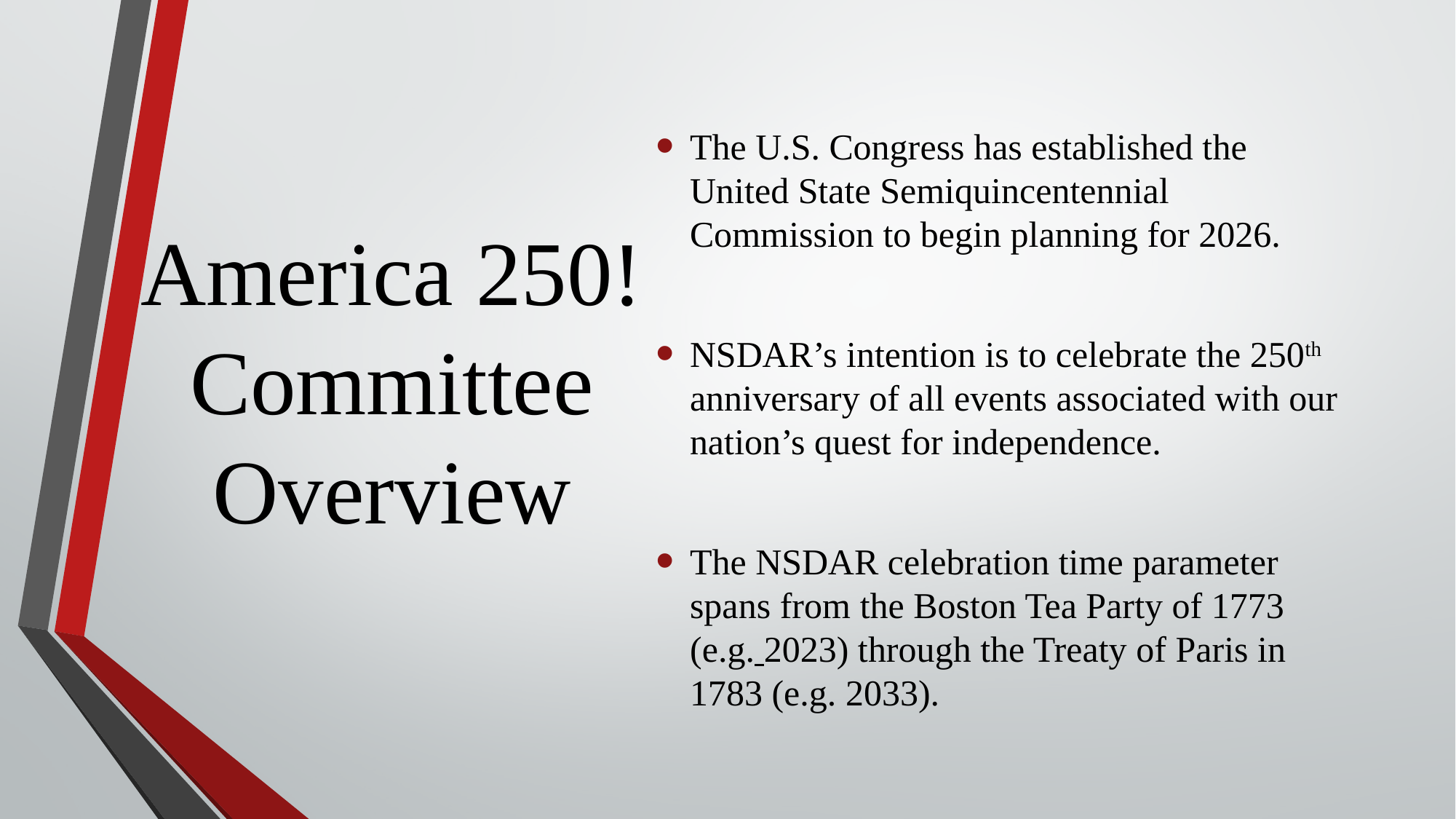

# America 250! Committee Overview
The U.S. Congress has established the United State Semiquincentennial Commission to begin planning for 2026.

NSDAR’s intention is to celebrate the 250th anniversary of all events associated with our nation’s quest for independence.

The NSDAR celebration time parameter spans from the Boston Tea Party of 1773 (e.g. 2023) through the Treaty of Paris in 1783 (e.g. 2033).